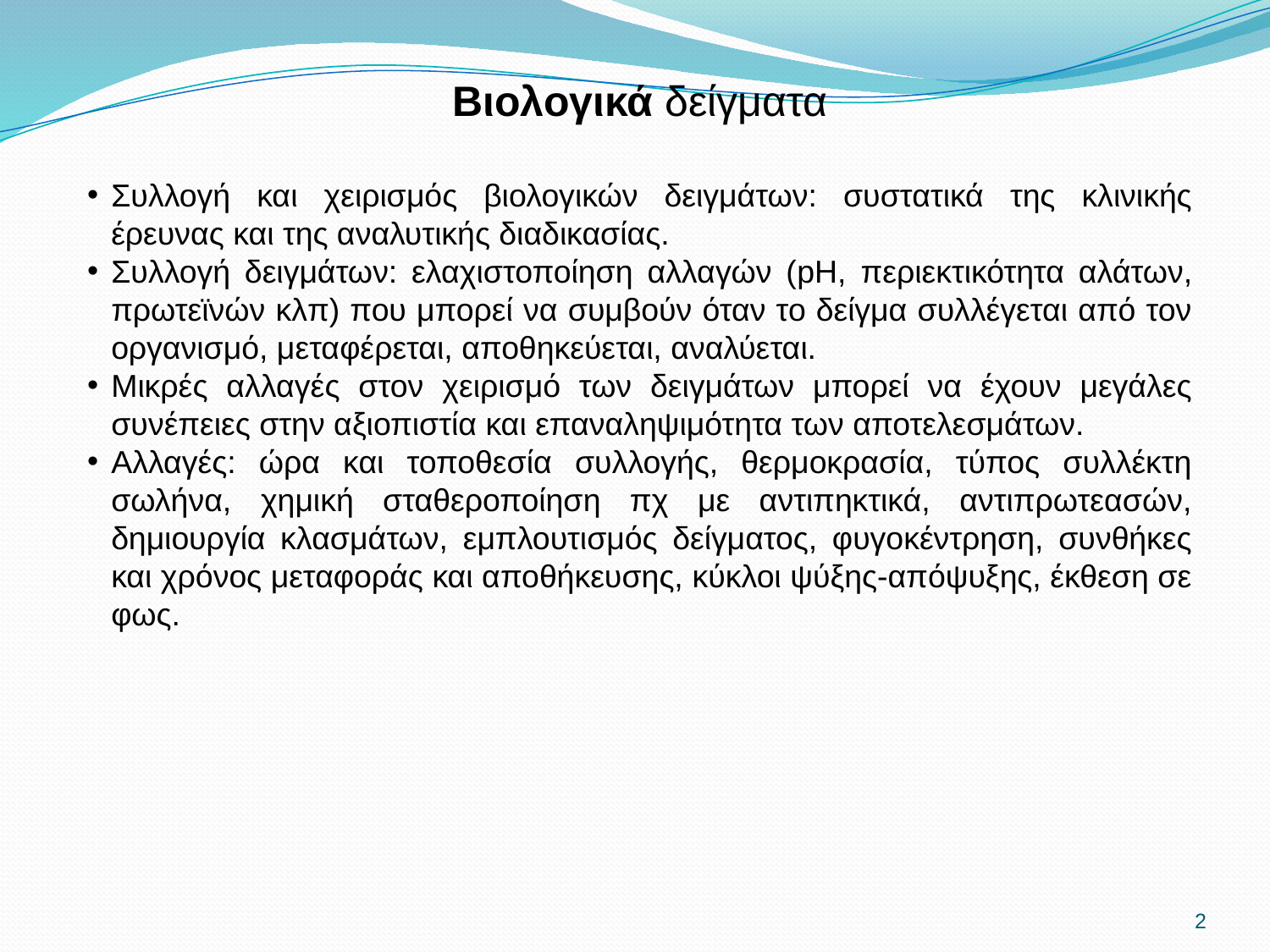

Βιολογικά δείγματα

Συλλογή και χειρισμός βιολογικών δειγμάτων: συστατικά της κλινικής έρευνας και της αναλυτικής διαδικασίας.
Συλλογή δειγμάτων: ελαχιστοποίηση αλλαγών (pH, περιεκτικότητα αλάτων, πρωτεϊνών κλπ) που μπορεί να συμβούν όταν το δείγμα συλλέγεται από τον οργανισμό, μεταφέρεται, αποθηκεύεται, αναλύεται.
Μικρές αλλαγές στον χειρισμό των δειγμάτων μπορεί να έχουν μεγάλες συνέπειες στην αξιοπιστία και επαναληψιμότητα των αποτελεσμάτων.
Αλλαγές: ώρα και τοποθεσία συλλογής, θερμοκρασία, τύπος συλλέκτη σωλήνα, χημική σταθεροποίηση πχ με αντιπηκτικά, αντιπρωτεασών, δημιουργία κλασμάτων, εμπλουτισμός δείγματος, φυγοκέντρηση, συνθήκες και χρόνος μεταφοράς και αποθήκευσης, κύκλοι ψύξης-απόψυξης, έκθεση σε φως.

2